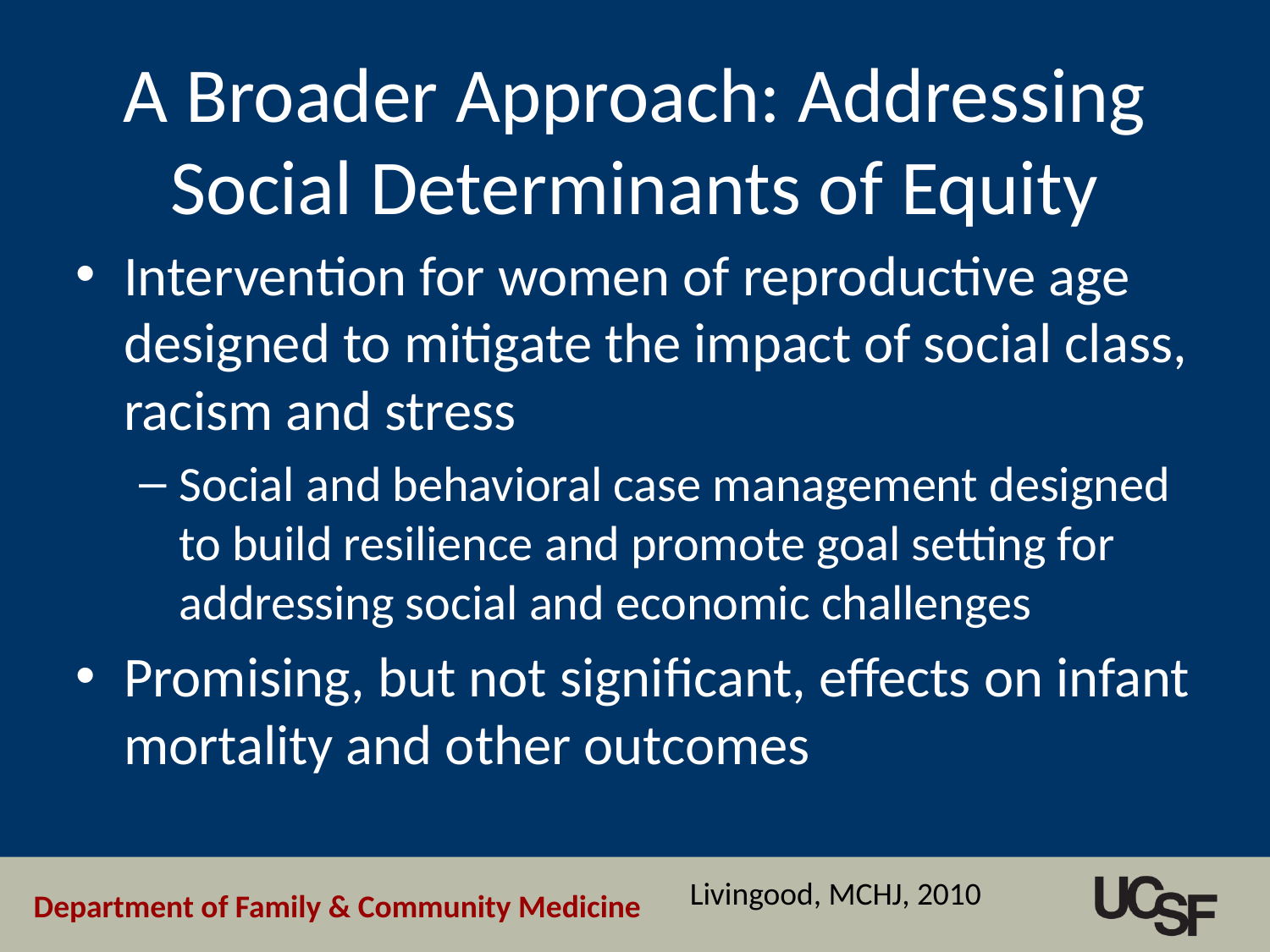

# A Broader Approach: Addressing Social Determinants of Equity
Intervention for women of reproductive age designed to mitigate the impact of social class, racism and stress
Social and behavioral case management designed to build resilience and promote goal setting for addressing social and economic challenges
Promising, but not significant, effects on infant mortality and other outcomes

Livingood, MCHJ, 2010